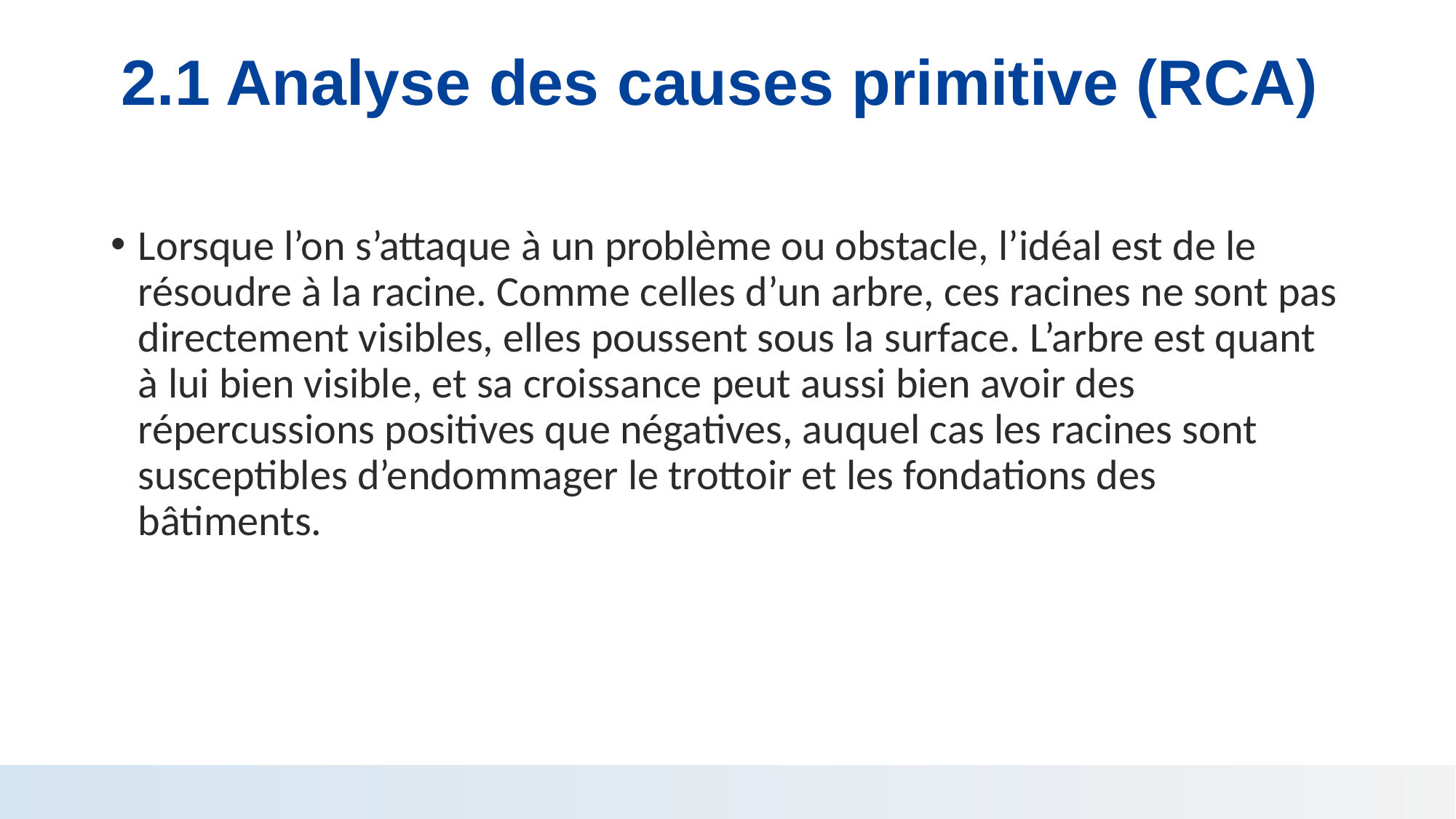

# 2.1 Analyse des causes primitive (RCA)
Lorsque l’on s’attaque à un problème ou obstacle, l’idéal est de le résoudre à la racine. Comme celles d’un arbre, ces racines ne sont pas directement visibles, elles poussent sous la surface. L’arbre est quant à lui bien visible, et sa croissance peut aussi bien avoir des répercussions positives que négatives, auquel cas les racines sont susceptibles d’endommager le trottoir et les fondations des bâtiments.